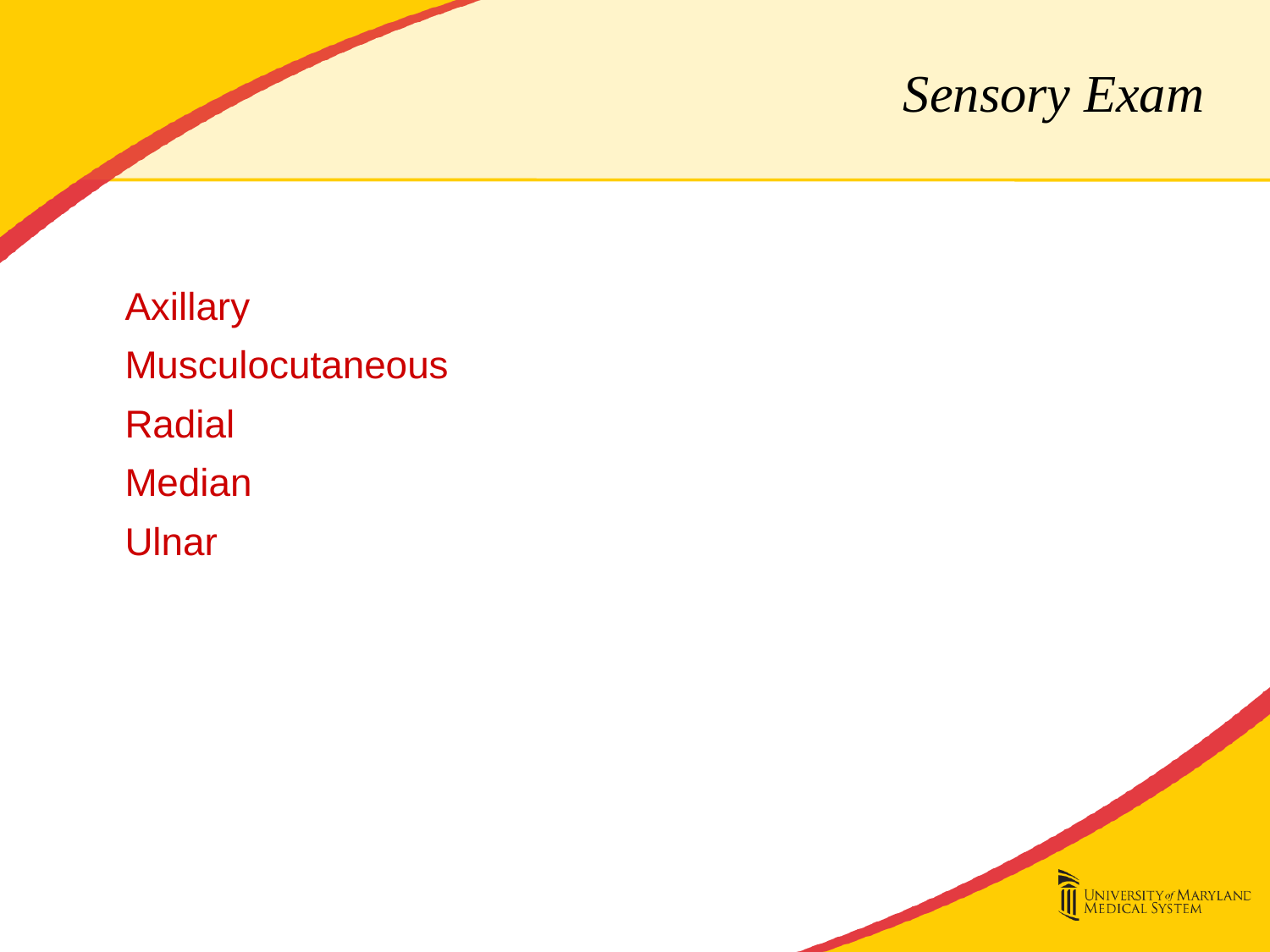

# Sensory Exam
Axillary
Musculocutaneous
Radial
Median
Ulnar